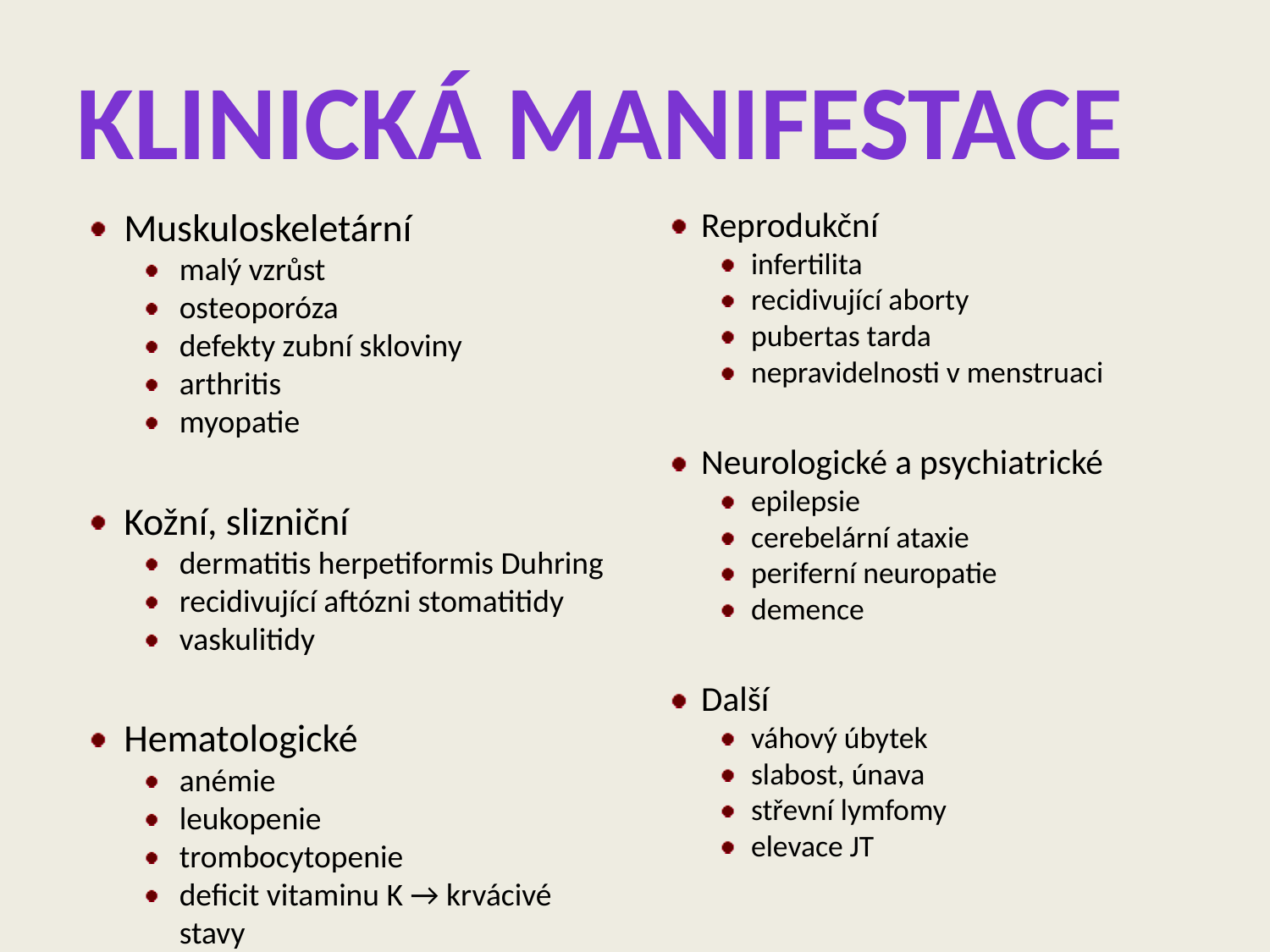

# Klinická manifestace
Muskuloskeletární
malý vzrůst
osteoporóza
defekty zubní skloviny
arthritis
myopatie

Kožní, slizniční
dermatitis herpetiformis Duhring
recidivující aftózni stomatitidy
vaskulitidy

Hematologické
anémie
leukopenie
trombocytopenie
deficit vitaminu K → krvácivé stavy
Reprodukční
infertilita
recidivující aborty
pubertas tarda
nepravidelnosti v menstruaci

Neurologické a psychiatrické
epilepsie
cerebelární ataxie
periferní neuropatie
demence

Další
váhový úbytek
slabost, únava
střevní lymfomy
elevace JT